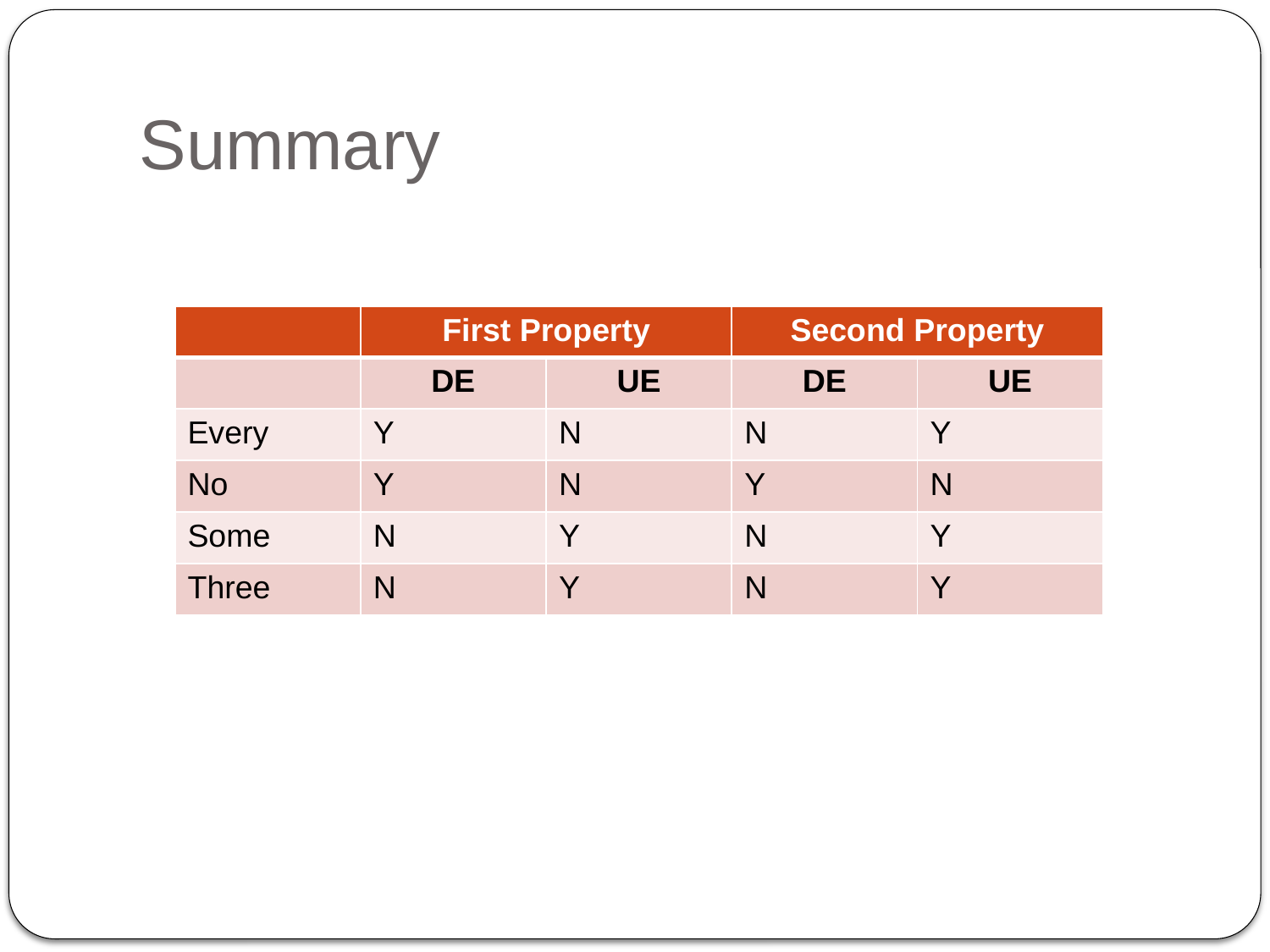

# Summary
|  | First Property |  | Second Property |  |
| --- | --- | --- | --- | --- |
|  | DE | UE | DE | UE |
| Every | Y | N | N | Y |
| No | Y | N | Y | N |
| Some | N | Y | N | Y |
| Three | N | Y | N | Y |